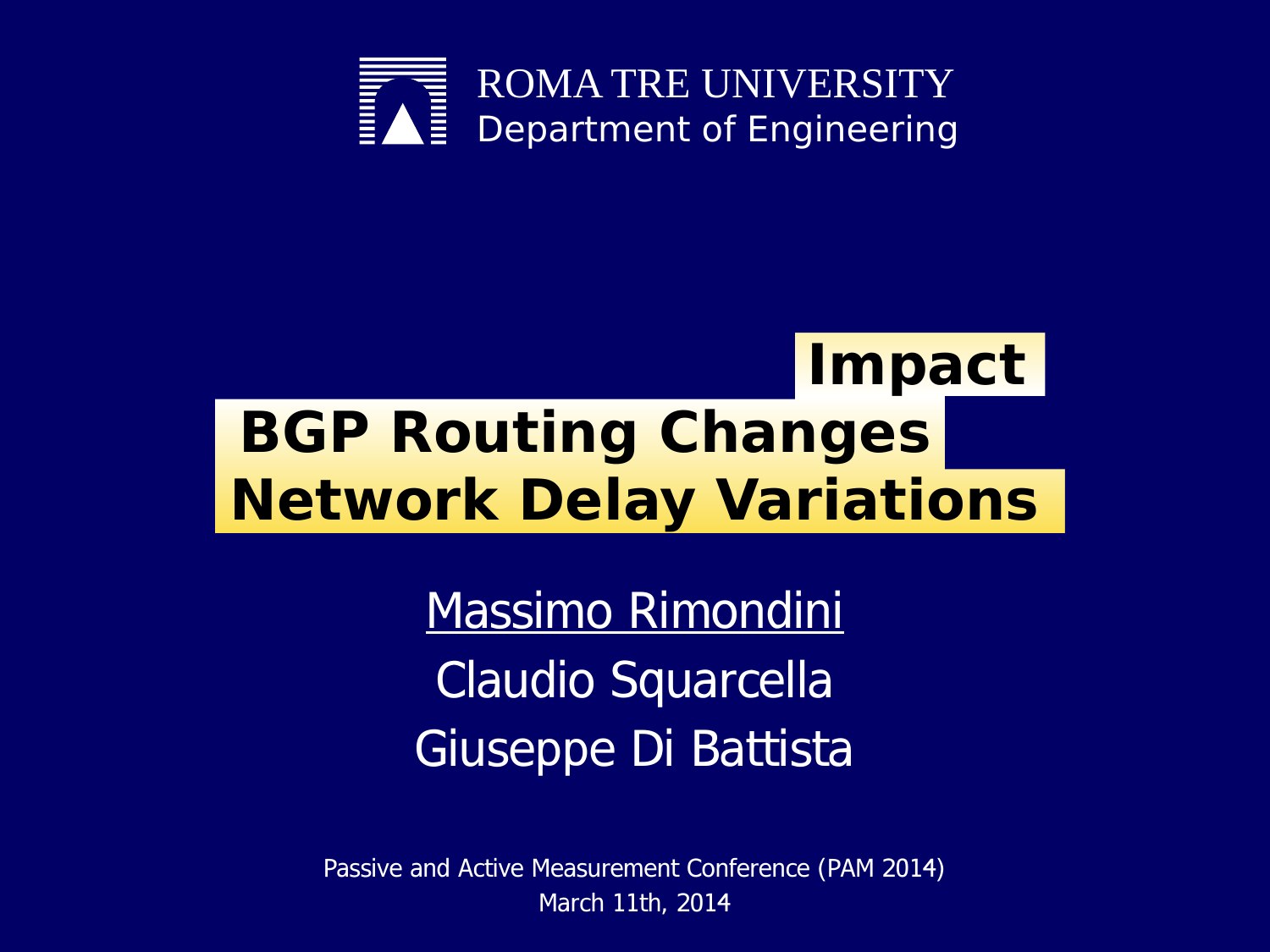

# Towards an Automated Investigation of the Impact of BGP Routing Changes on Network Delay Variations

Massimo Rimondini
Claudio Squarcella
Giuseppe Di Battista
Passive and Active Measurement Conference (PAM 2014)
March 11th, 2014